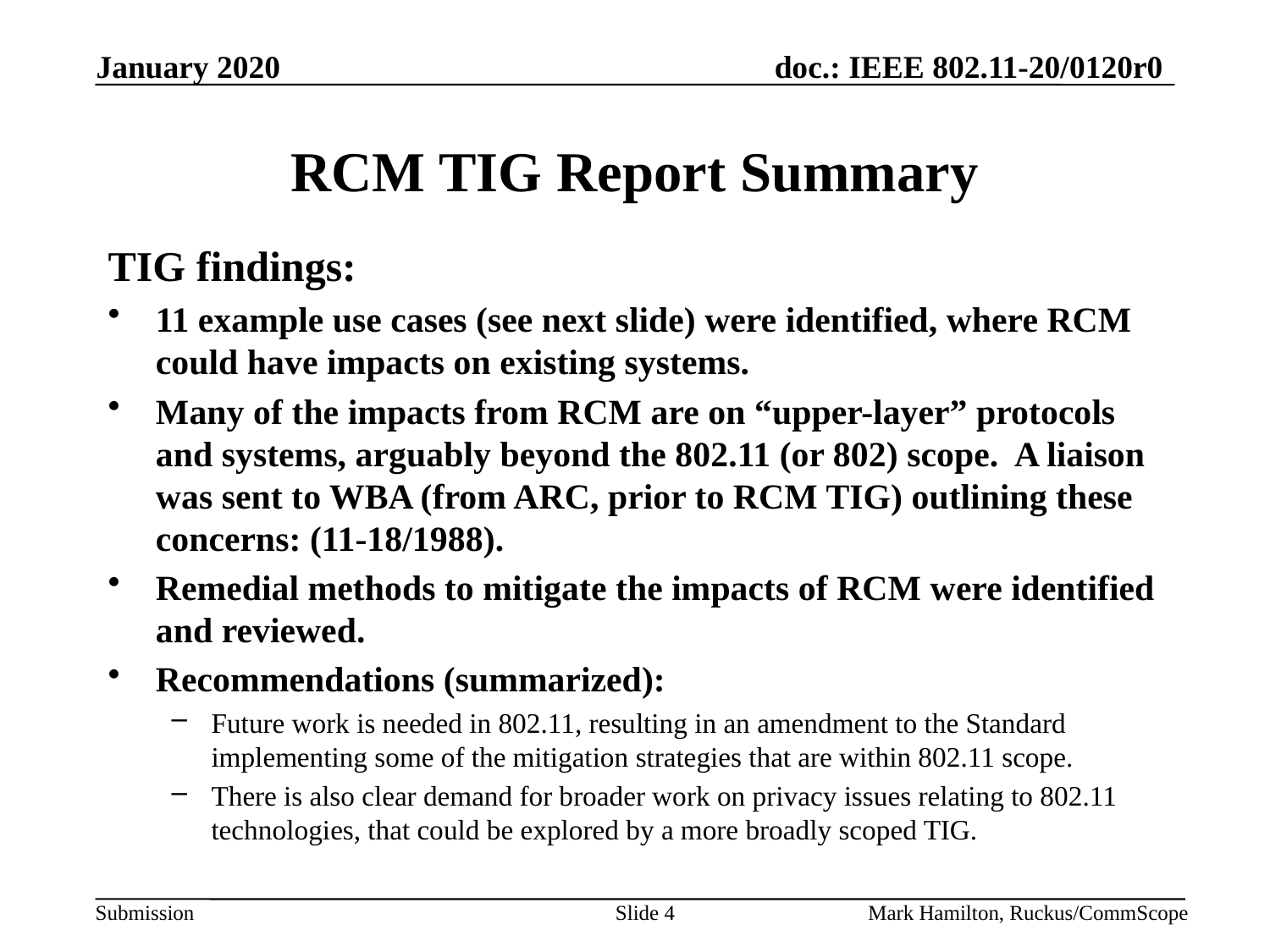

# RCM TIG Report Summary
TIG findings:
11 example use cases (see next slide) were identified, where RCM could have impacts on existing systems.
Many of the impacts from RCM are on “upper-layer” protocols and systems, arguably beyond the 802.11 (or 802) scope.  A liaison was sent to WBA (from ARC, prior to RCM TIG) outlining these concerns: (11-18/1988).
Remedial methods to mitigate the impacts of RCM were identified and reviewed.
Recommendations (summarized):
Future work is needed in 802.11, resulting in an amendment to the Standard implementing some of the mitigation strategies that are within 802.11 scope.
There is also clear demand for broader work on privacy issues relating to 802.11 technologies, that could be explored by a more broadly scoped TIG.